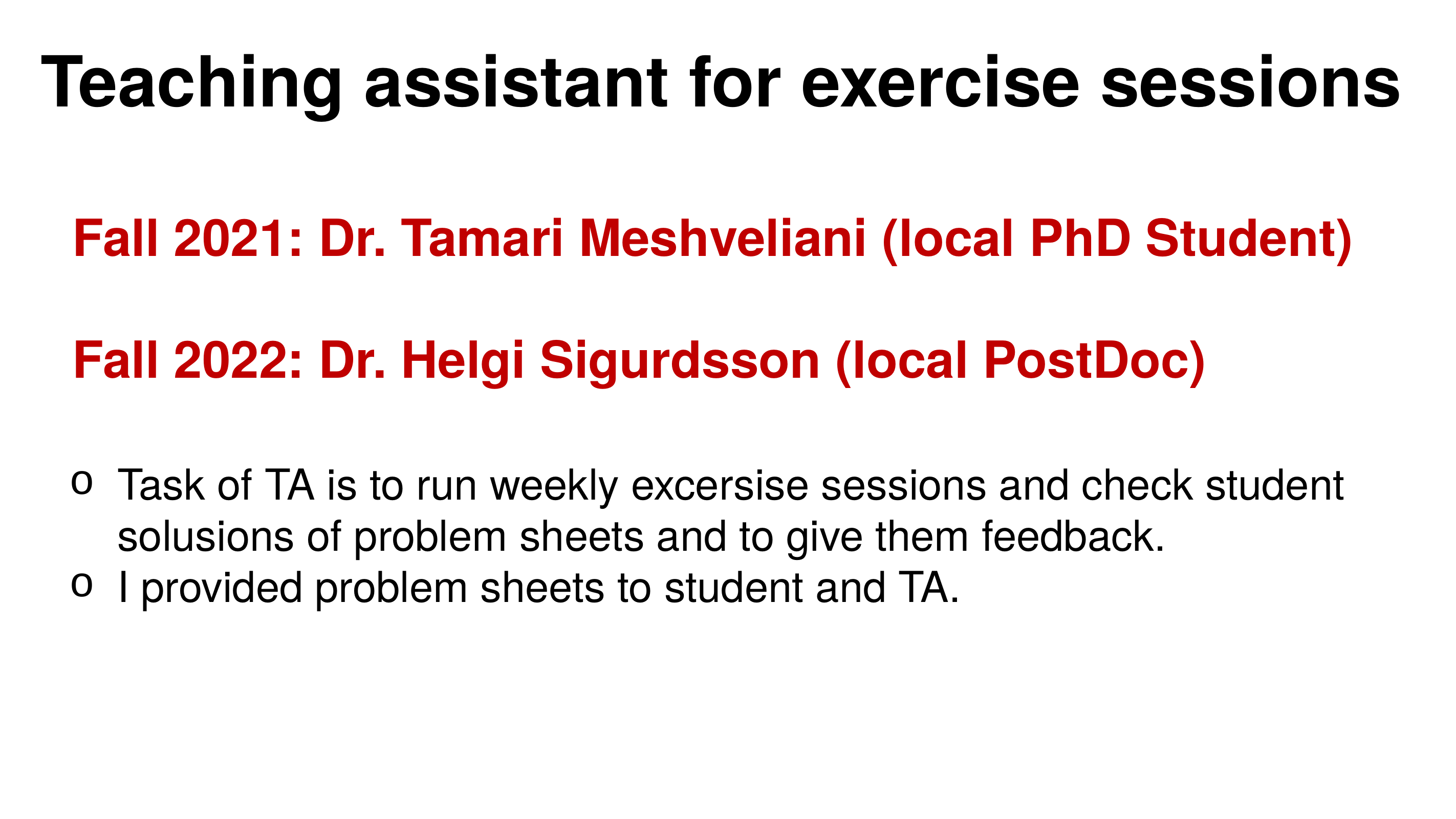

Teaching assistant for exercise sessions
Fall 2021: Dr. Tamari Meshveliani (local PhD Student)
Fall 2022: Dr. Helgi Sigurdsson (local PostDoc)
Task of TA is to run weekly excersise sessions and check student solusions of problem sheets and to give them feedback.
I provided problem sheets to student and TA.